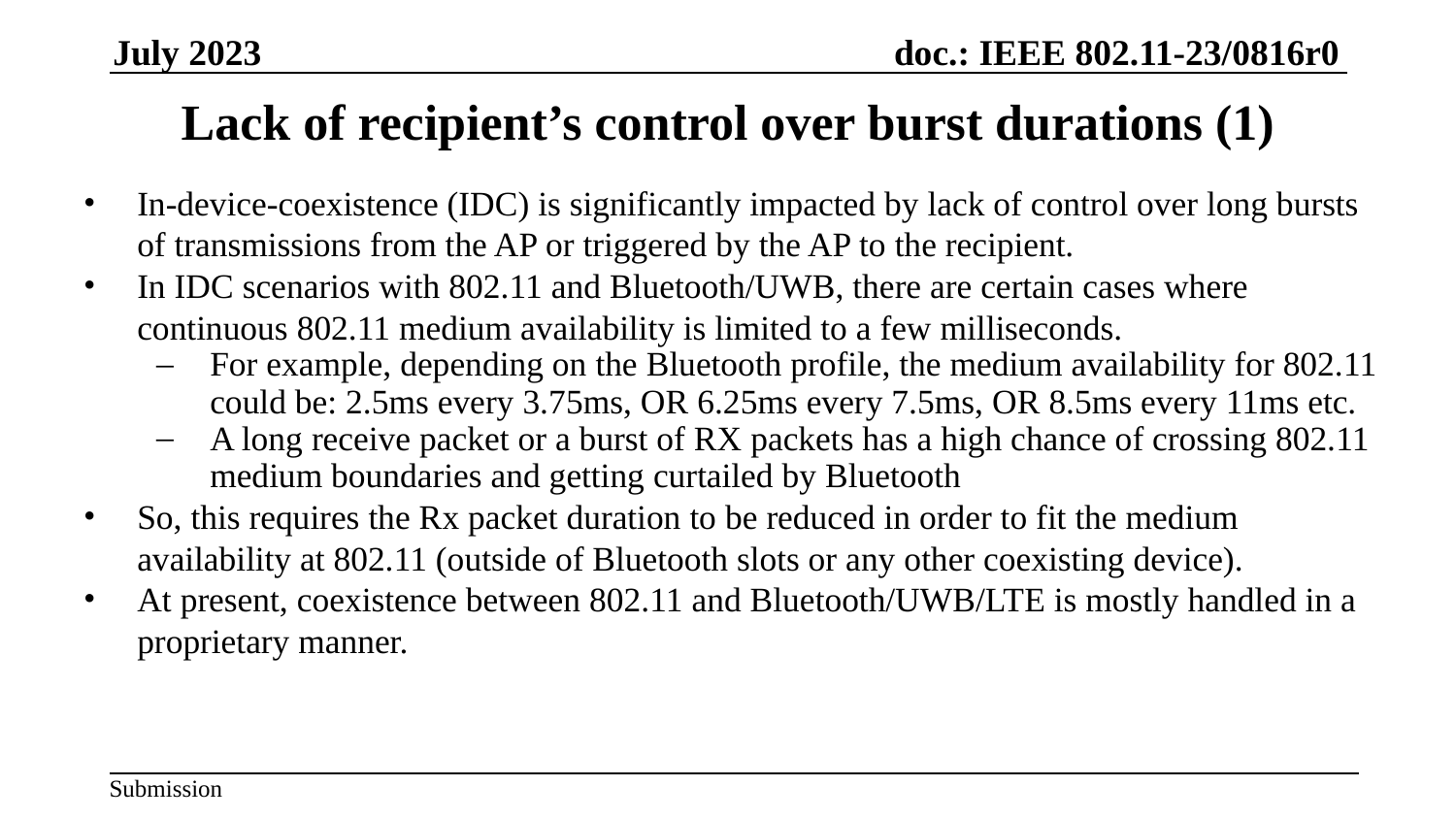

# Lack of recipient’s control over burst durations (1)
In-device-coexistence (IDC) is significantly impacted by lack of control over long bursts of transmissions from the AP or triggered by the AP to the recipient.
In IDC scenarios with 802.11 and Bluetooth/UWB, there are certain cases where continuous 802.11 medium availability is limited to a few milliseconds.
For example, depending on the Bluetooth profile, the medium availability for 802.11 could be: 2.5ms every 3.75ms, OR 6.25ms every 7.5ms, OR 8.5ms every 11ms etc.
A long receive packet or a burst of RX packets has a high chance of crossing 802.11 medium boundaries and getting curtailed by Bluetooth
So, this requires the Rx packet duration to be reduced in order to fit the medium availability at 802.11 (outside of Bluetooth slots or any other coexisting device).
At present, coexistence between 802.11 and Bluetooth/UWB/LTE is mostly handled in a proprietary manner.